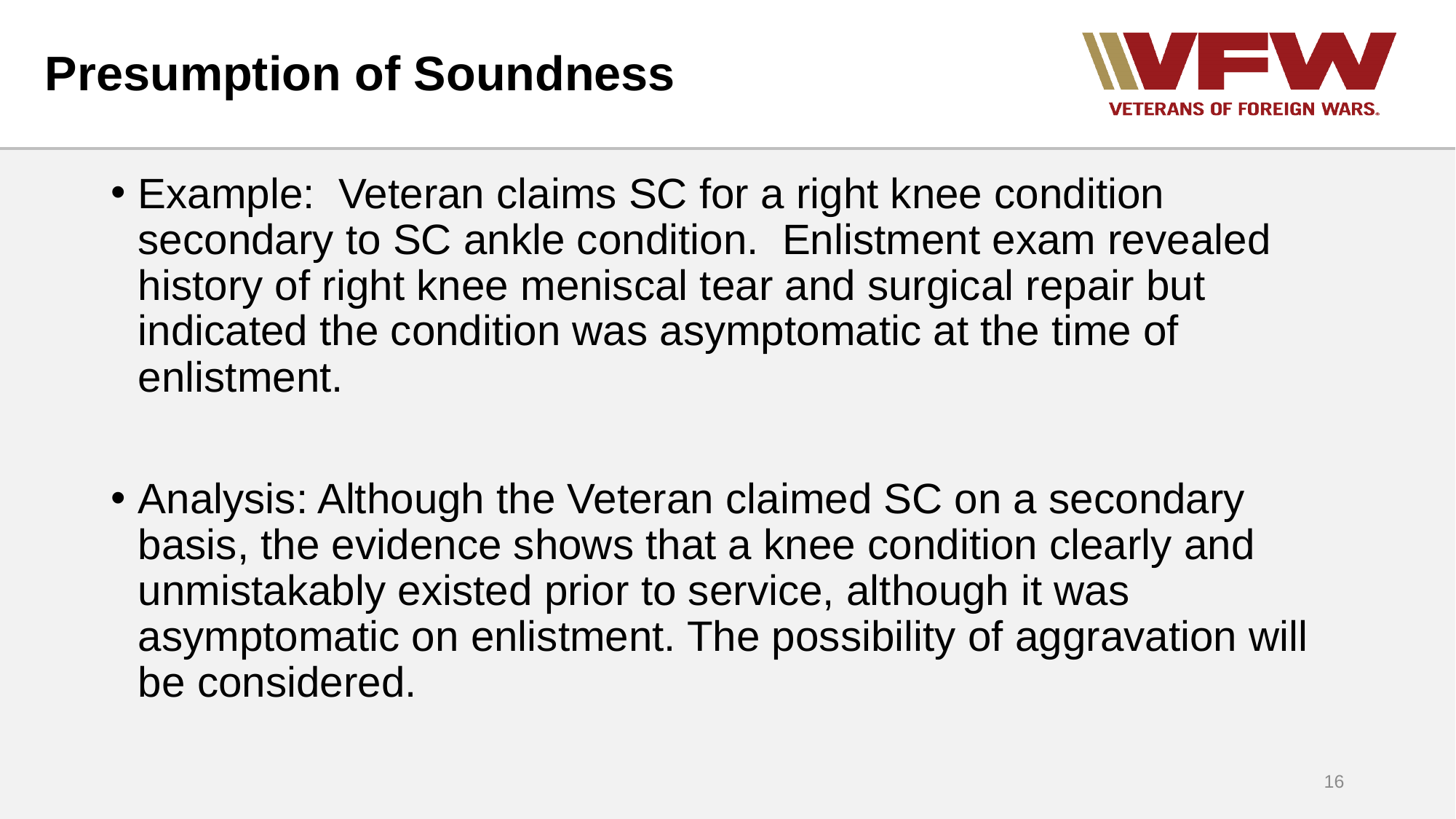

# Presumption of Soundness
Example:  Veteran claims SC for a right knee condition secondary to SC ankle condition.  Enlistment exam revealed history of right knee meniscal tear and surgical repair but indicated the condition was asymptomatic at the time of enlistment.

Analysis: Although the Veteran claimed SC on a secondary basis, the evidence shows that a knee condition clearly and unmistakably existed prior to service, although it was asymptomatic on enlistment. The possibility of aggravation will be considered.
16